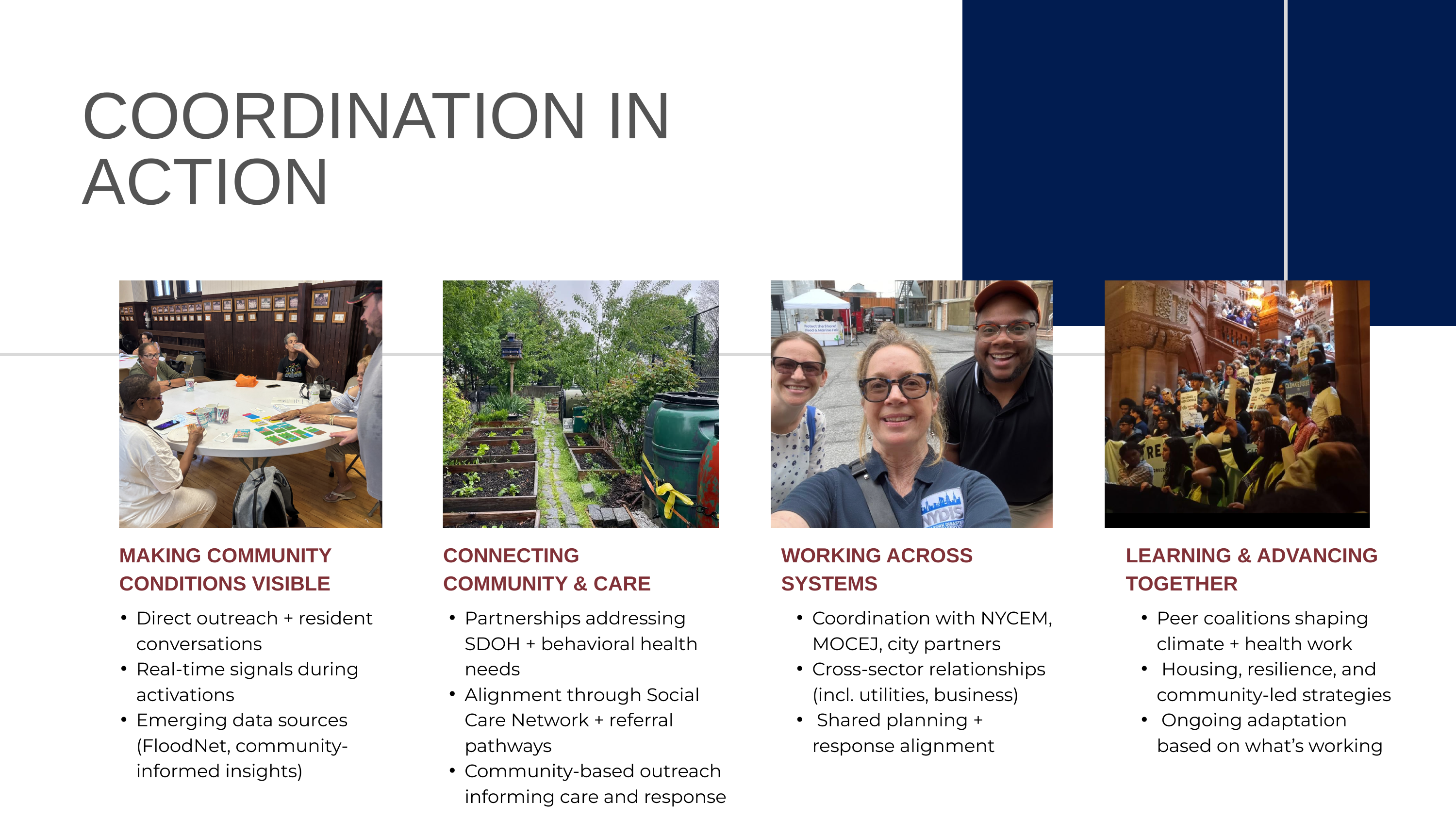

COORDINATION IN
ACTION

MAKING COMMUNITY CONDITIONS VISIBLE
CONNECTING COMMUNITY & CARE
WORKING ACROSS SYSTEMS
LEARNING & ADVANCING TOGETHER
Direct outreach + resident conversations
Real-time signals during activations
Emerging data sources (FloodNet, community-informed insights)
Partnerships addressing SDOH + behavioral health needs
Alignment through Social Care Network + referral pathways
Community-based outreach informing care and response
Coordination with NYCEM, MOCEJ, city partners
Cross-sector relationships (incl. utilities, business)
 Shared planning + response alignment
Peer coalitions shaping climate + health work
 Housing, resilience, and community-led strategies
 Ongoing adaptation based on what’s working